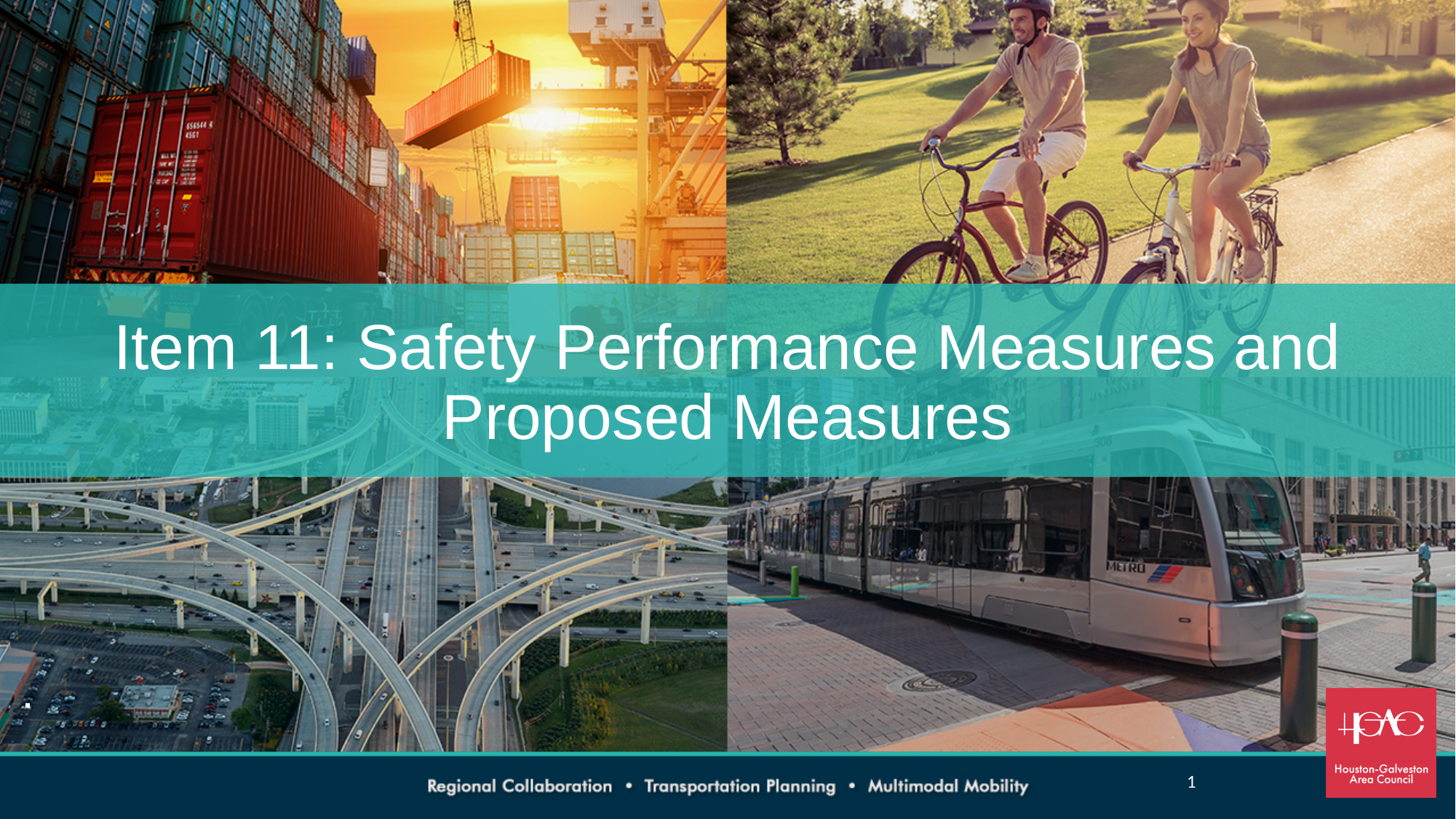

# Item 11: Safety Performance Measures and Proposed Measures
.
1